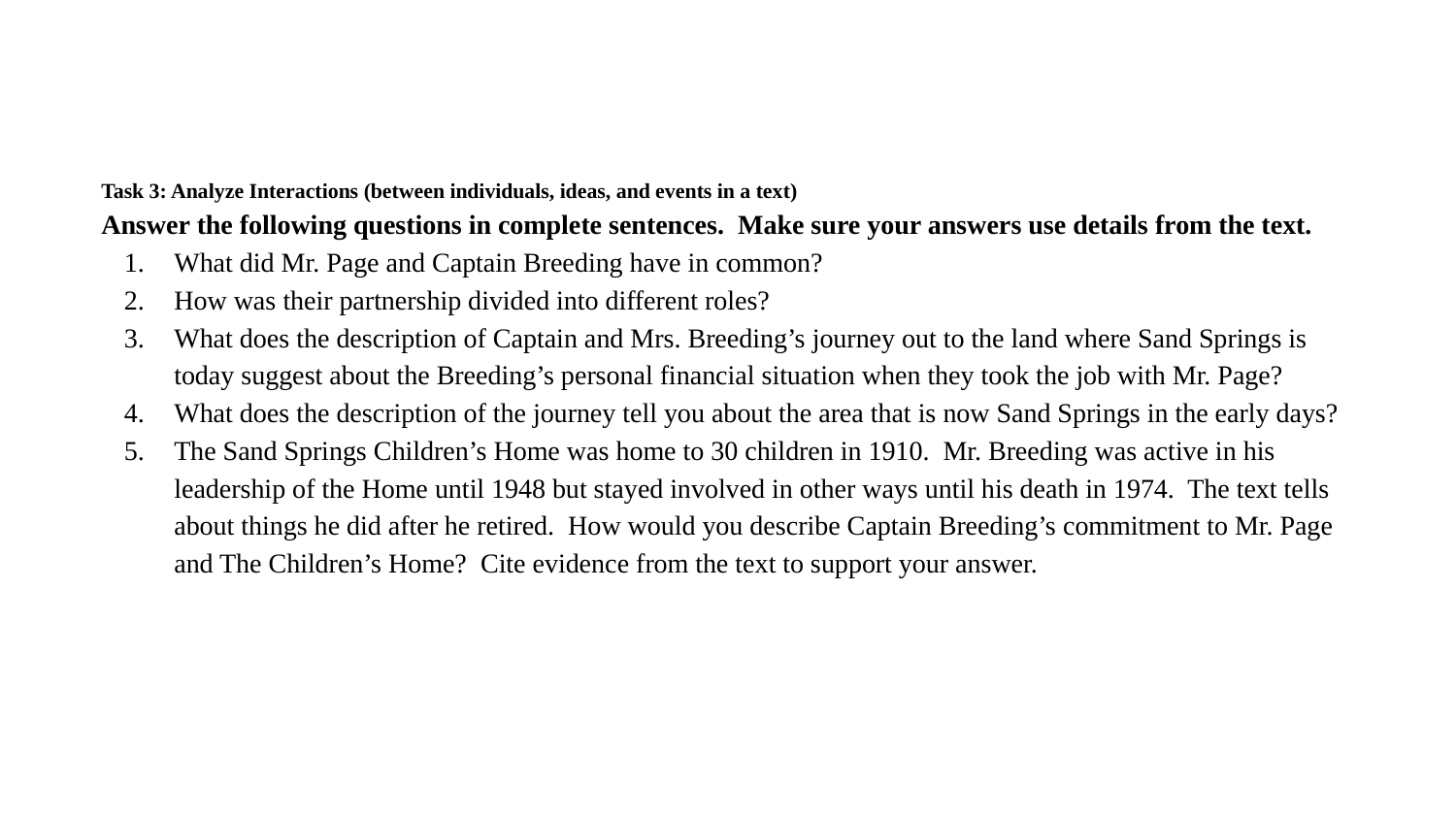

Task 3: Analyze Interactions (between individuals, ideas, and events in a text)
Answer the following questions in complete sentences.  Make sure your answers use details from the text.
What did Mr. Page and Captain Breeding have in common?
How was their partnership divided into different roles?
What does the description of Captain and Mrs. Breeding’s journey out to the land where Sand Springs is today suggest about the Breeding’s personal financial situation when they took the job with Mr. Page?
What does the description of the journey tell you about the area that is now Sand Springs in the early days?
The Sand Springs Children’s Home was home to 30 children in 1910.  Mr. Breeding was active in his leadership of the Home until 1948 but stayed involved in other ways until his death in 1974.  The text tells about things he did after he retired.  How would you describe Captain Breeding’s commitment to Mr. Page and The Children’s Home?  Cite evidence from the text to support your answer.